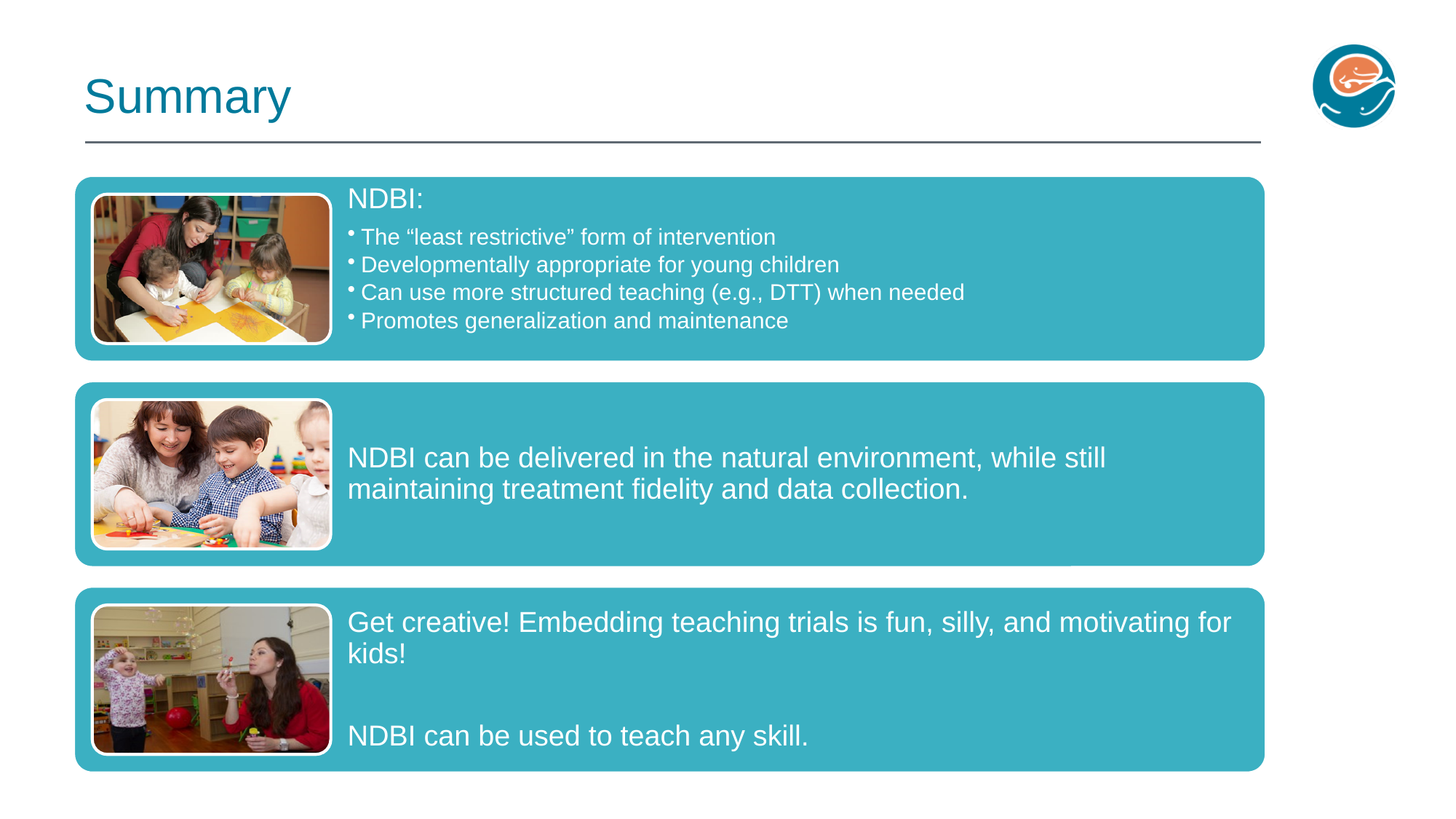

Summary

NDBI:
The “least restrictive” form of intervention
Developmentally appropriate for young children
Can use more structured teaching (e.g., DTT) when needed
Promotes generalization and maintenance

NDBI can be delivered in the natural environment, while still maintaining treatment fidelity and data collection.

Get creative! Embedding teaching trials is fun, silly, and motivating for kids!

NDBI can be used to teach any skill.